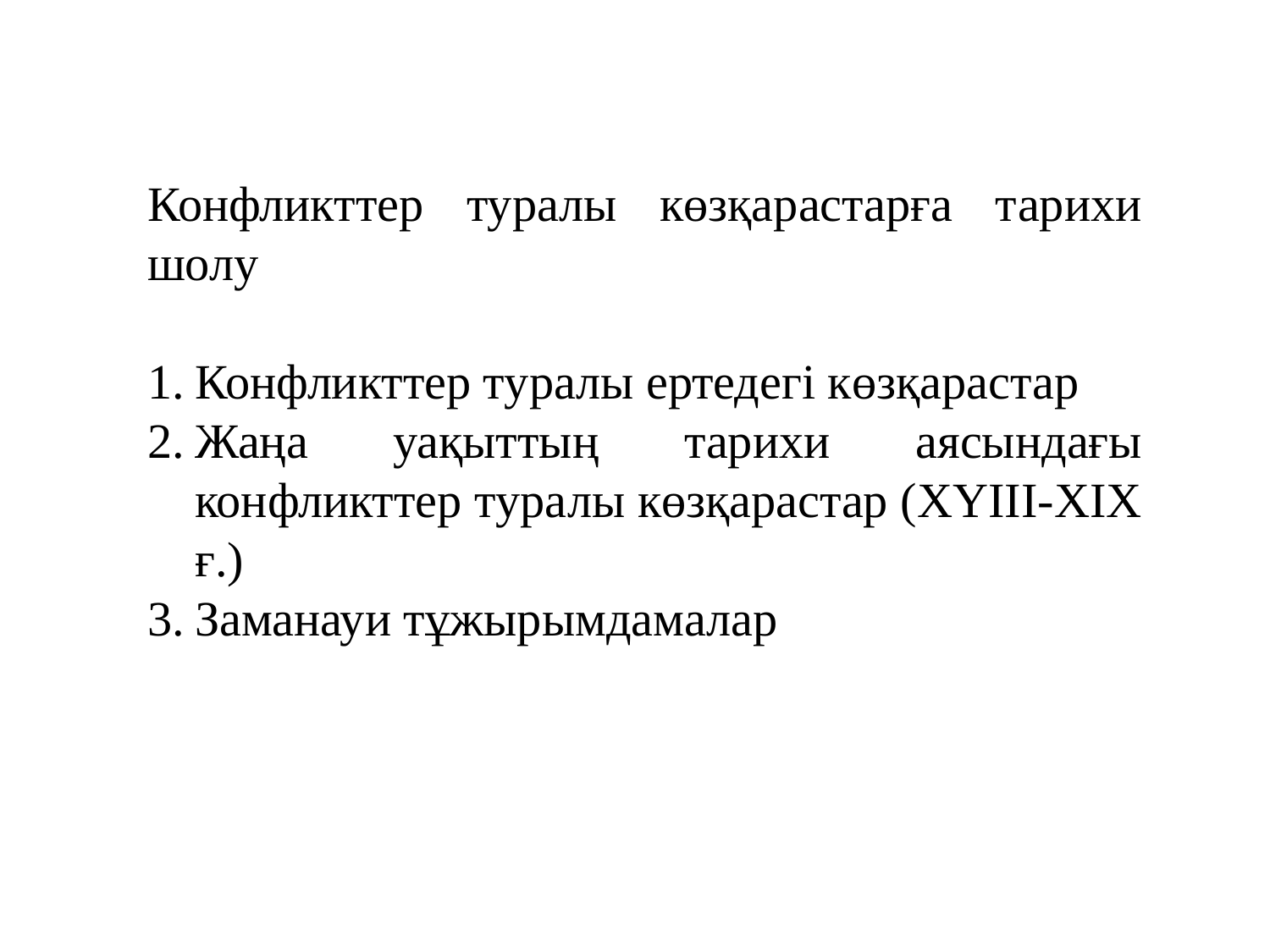

Конфликттер туралы көзқарастарға тарихи шолу

Конфликттер туралы ертедегі көзқарастар
Жаңа уақыттың тарихи аясындағы конфликттер туралы көзқарастар (ХҮІІІ-ХІХ ғ.)
Заманауи тұжырымдамалар